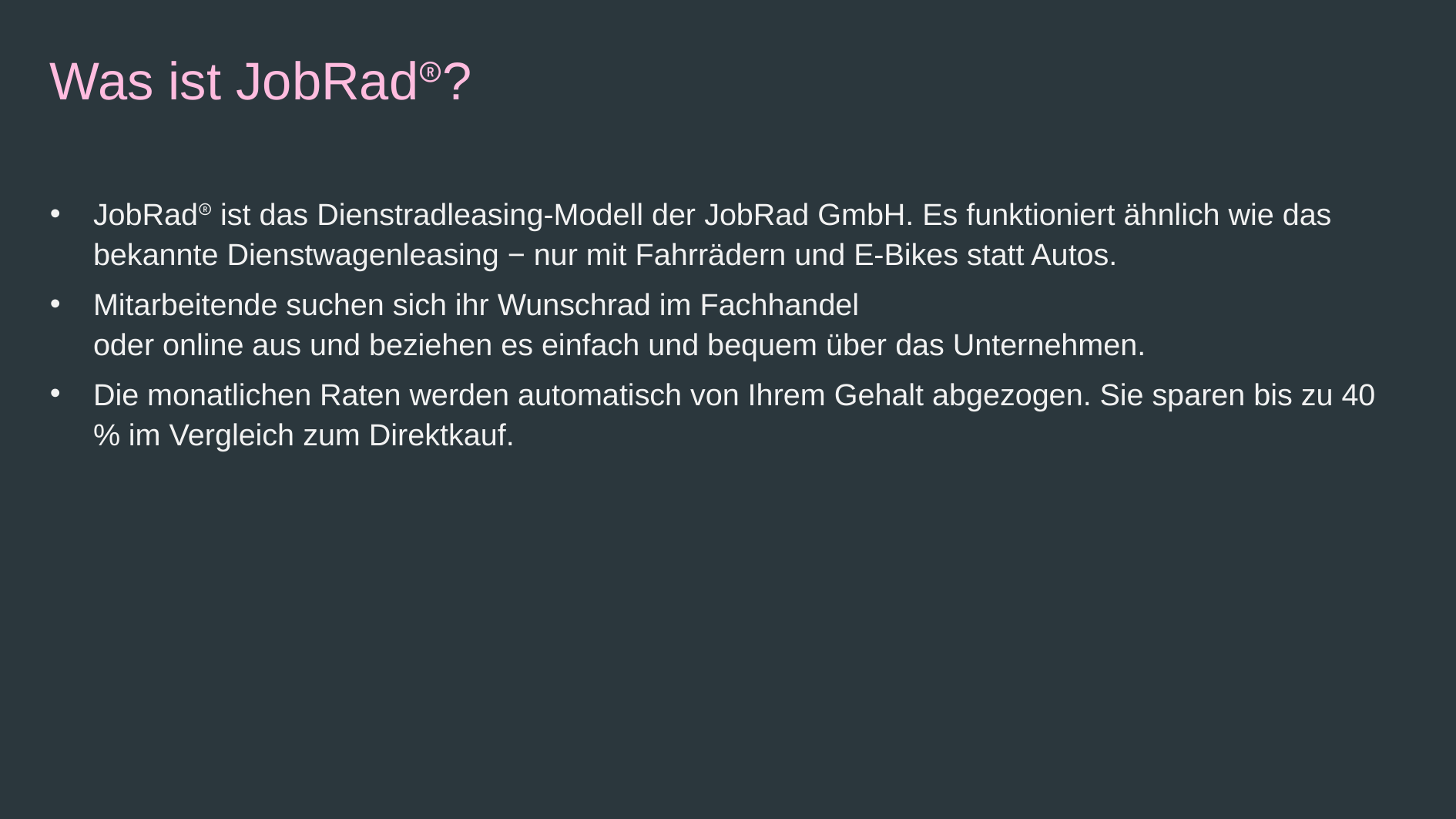

# Was ist JobRad®?
JobRad® ist das Dienstradleasing-Modell der JobRad GmbH. Es funktioniert ähnlich wie das bekannte Dienstwagenleasing − nur mit Fahrrädern und E‑Bikes statt Autos.
Mitarbeitende suchen sich ihr Wunschrad im Fachhandel
oder online aus und beziehen es einfach und bequem über das Unternehmen.
Die monatlichen Raten werden automatisch von Ihrem Gehalt abgezogen. Sie sparen bis zu 40 % im Vergleich zum Direktkauf.